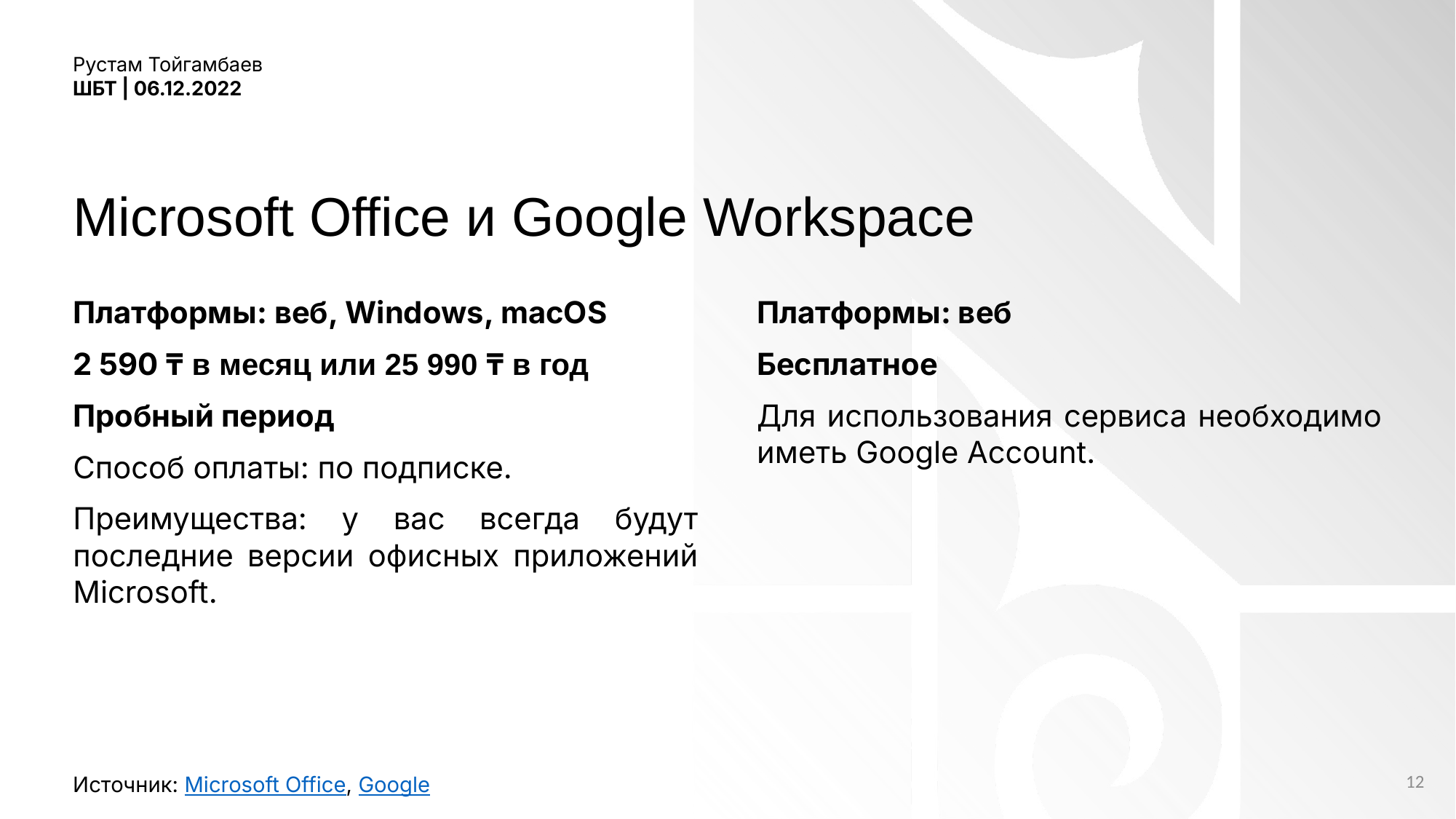

Рустам Тойгамбаев
ШБТ | 06.12.2022
# Microsoft Office и Google Workspace
Платформы: веб, Windows, macOS
2 590 ₸ в месяц или 25 990 ₸ в год
Пробный период
Способ оплаты: по подписке.
Преимущества: у вас всегда будут последние версии офисных приложений Microsoft.
Платформы: веб
Бесплатное
Для использования сервиса необходимо иметь Google Account.
12
Источник: Microsoft Office, Google